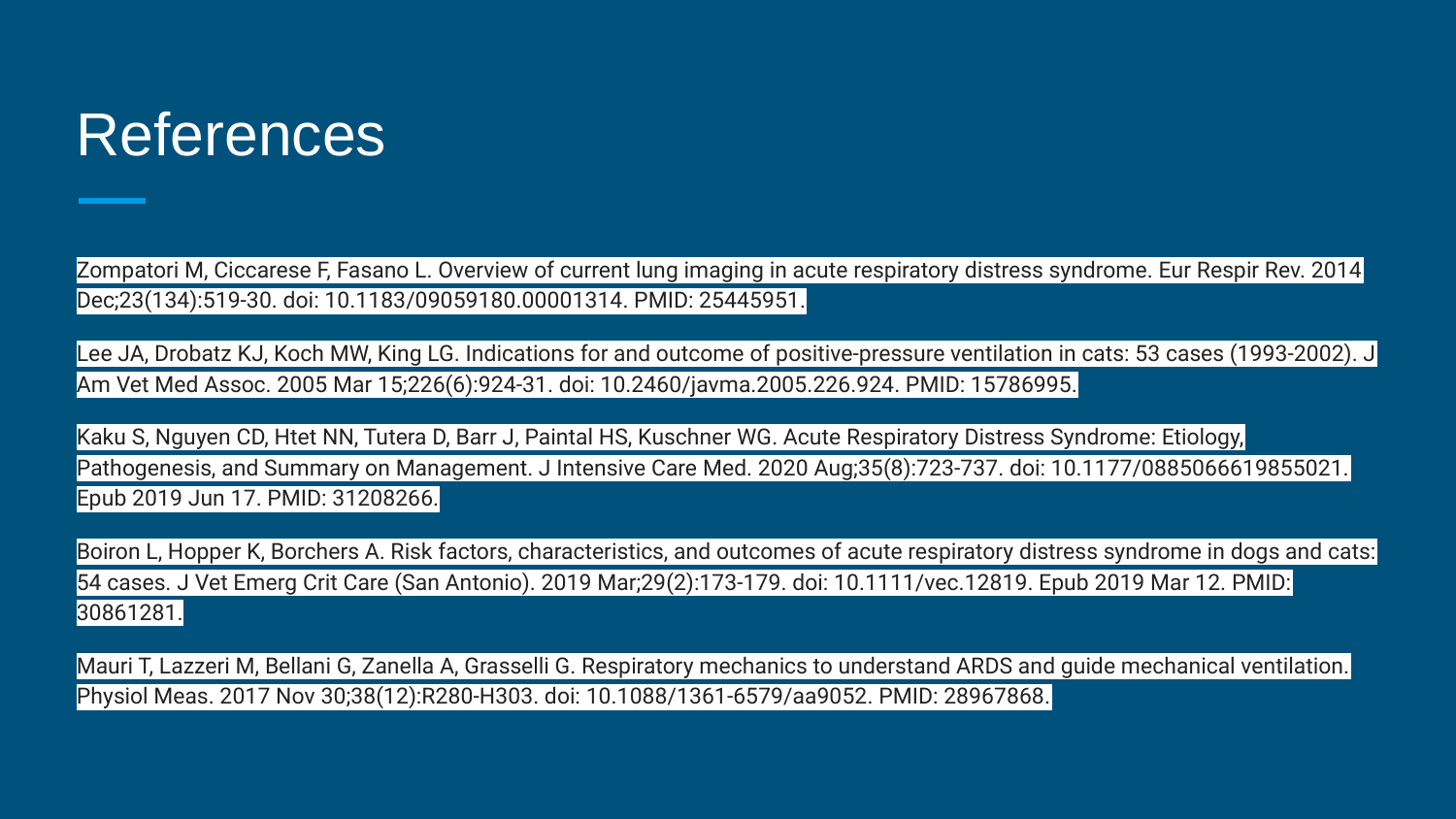

# References
Zompatori M, Ciccarese F, Fasano L. Overview of current lung imaging in acute respiratory distress syndrome. Eur Respir Rev. 2014 Dec;23(134):519-30. doi: 10.1183/09059180.00001314. PMID: 25445951.
Lee JA, Drobatz KJ, Koch MW, King LG. Indications for and outcome of positive-pressure ventilation in cats: 53 cases (1993-2002). J Am Vet Med Assoc. 2005 Mar 15;226(6):924-31. doi: 10.2460/javma.2005.226.924. PMID: 15786995.
Kaku S, Nguyen CD, Htet NN, Tutera D, Barr J, Paintal HS, Kuschner WG. Acute Respiratory Distress Syndrome: Etiology, Pathogenesis, and Summary on Management. J Intensive Care Med. 2020 Aug;35(8):723-737. doi: 10.1177/0885066619855021. Epub 2019 Jun 17. PMID: 31208266.
Boiron L, Hopper K, Borchers A. Risk factors, characteristics, and outcomes of acute respiratory distress syndrome in dogs and cats: 54 cases. J Vet Emerg Crit Care (San Antonio). 2019 Mar;29(2):173-179. doi: 10.1111/vec.12819. Epub 2019 Mar 12. PMID: 30861281.
Mauri T, Lazzeri M, Bellani G, Zanella A, Grasselli G. Respiratory mechanics to understand ARDS and guide mechanical ventilation. Physiol Meas. 2017 Nov 30;38(12):R280-H303. doi: 10.1088/1361-6579/aa9052. PMID: 28967868.